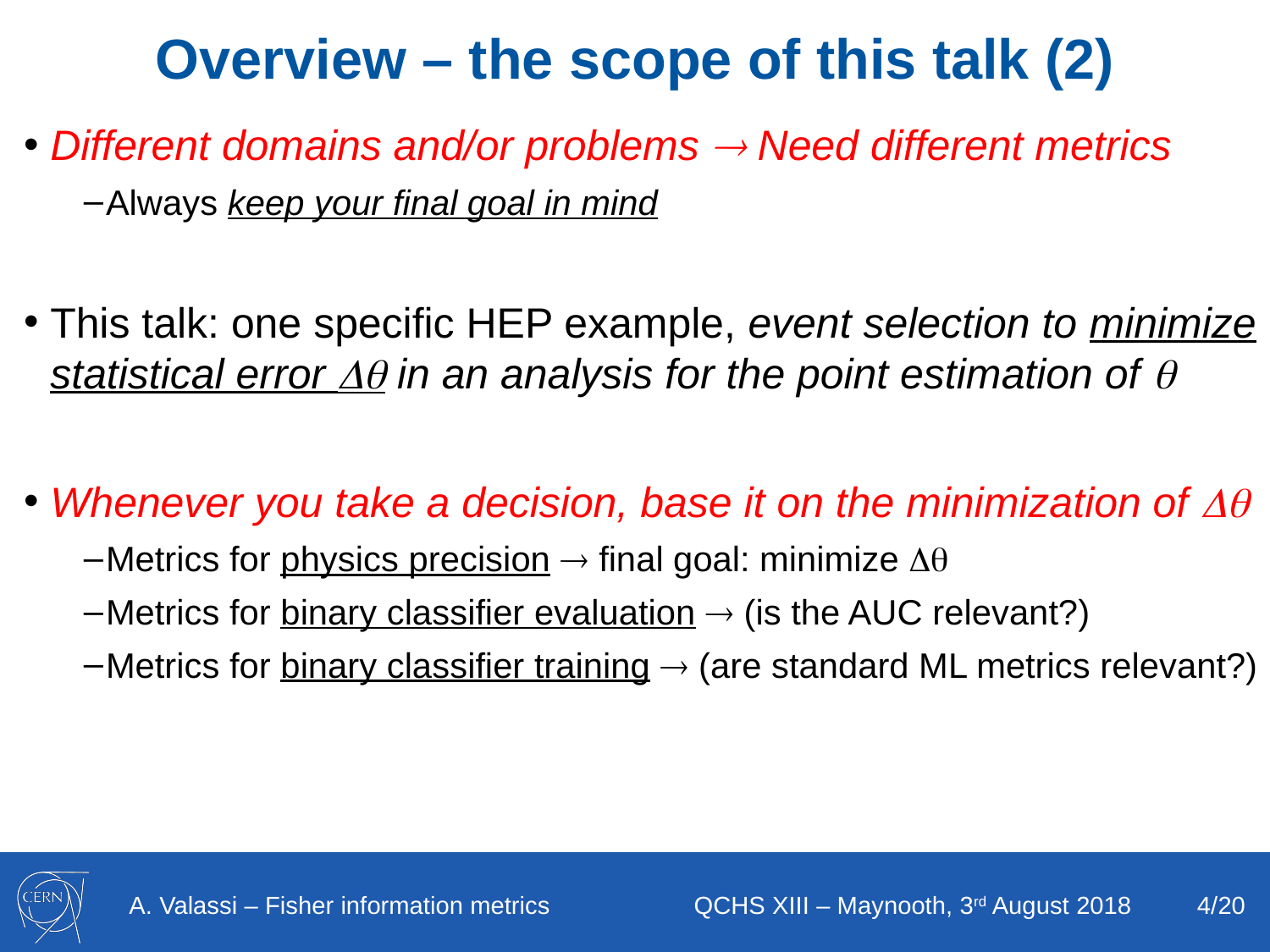

# Overview – the scope of this talk (2)
Different domains and/or problems → Need different metrics
Always keep your final goal in mind

This talk: one specific HEP example, event selection to minimize statistical error Δθ in an analysis for the point estimation of θ

Whenever you take a decision, base it on the minimization of Δθ
Metrics for physics precision → final goal: minimize Δθ
Metrics for binary classifier evaluation → (is the AUC relevant?)
Metrics for binary classifier training → (are standard ML metrics relevant?)